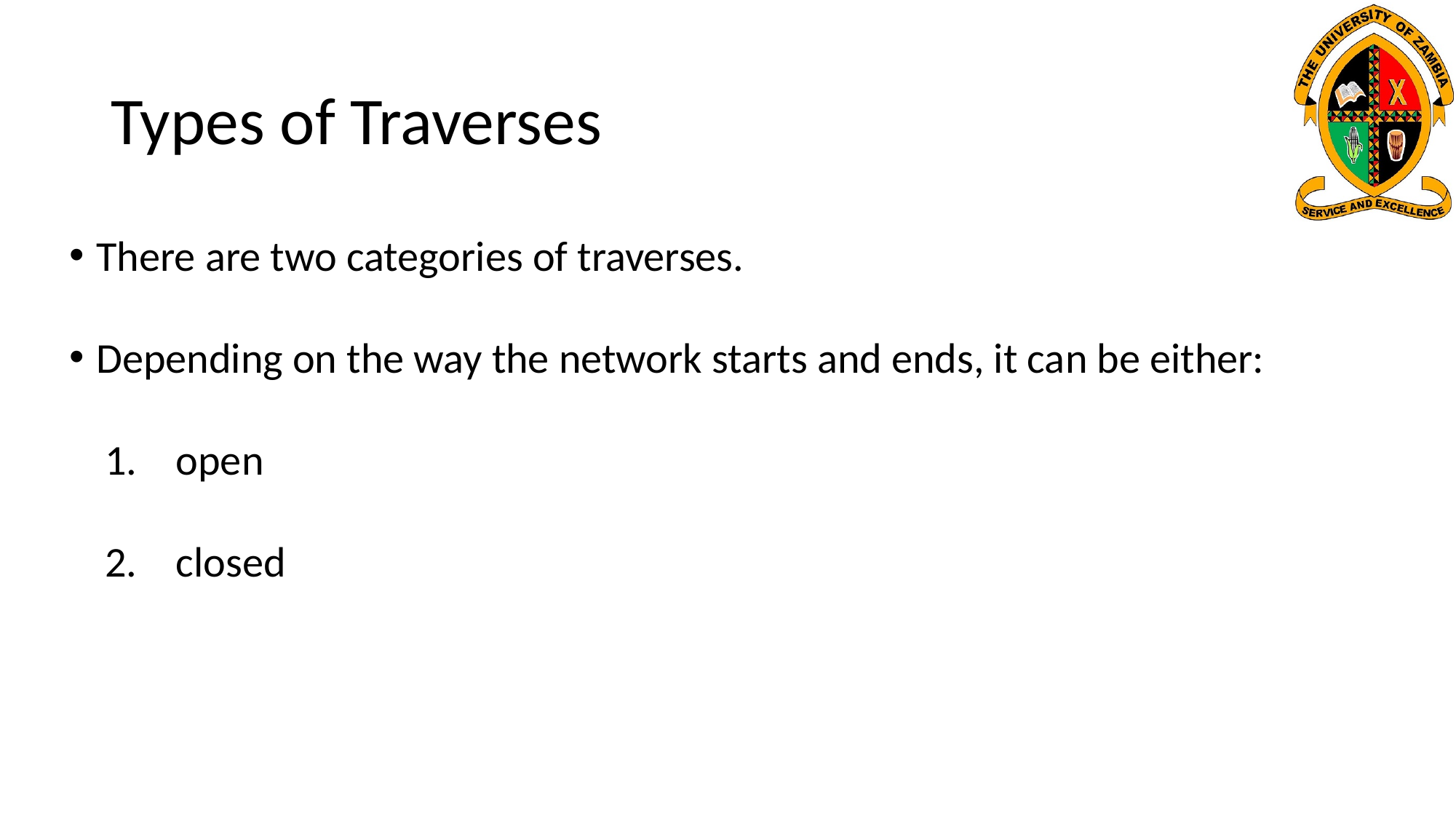

# Types of Traverses
There are two categories of traverses.
Depending on the way the network starts and ends, it can be either:
 open
 closed